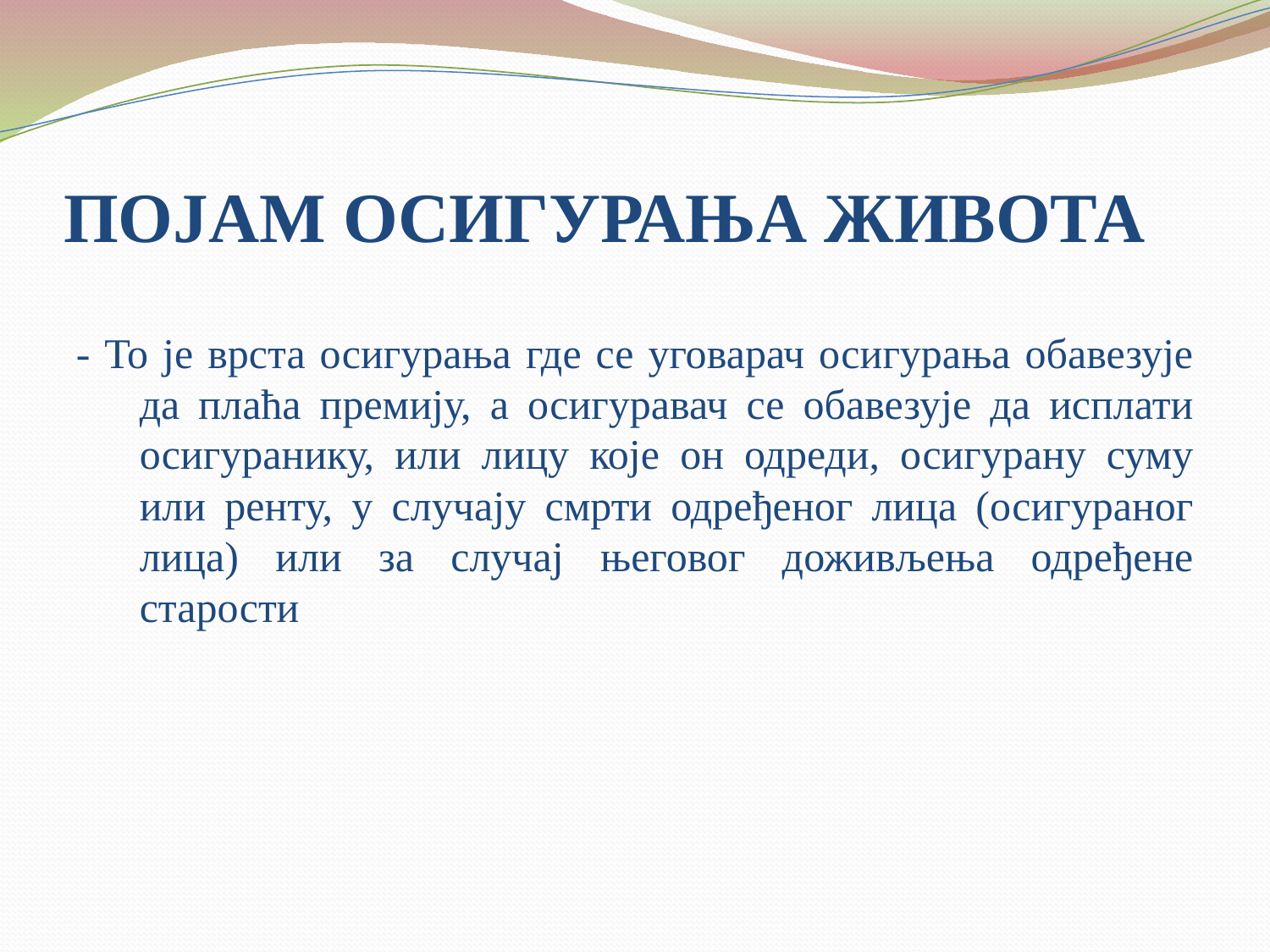

# ПОЈАМ ОСИГУРАЊА ЖИВОТА

- То је врста осигурања где се уговарач осигурања обавезује да плаћа премију, а осигуравач се обавезује да исплати осигуранику, или лицу које он одреди, осигурану суму или ренту, у случају смрти одређеног лица (осигураног лица) или за случај његовог доживљења одређене старости